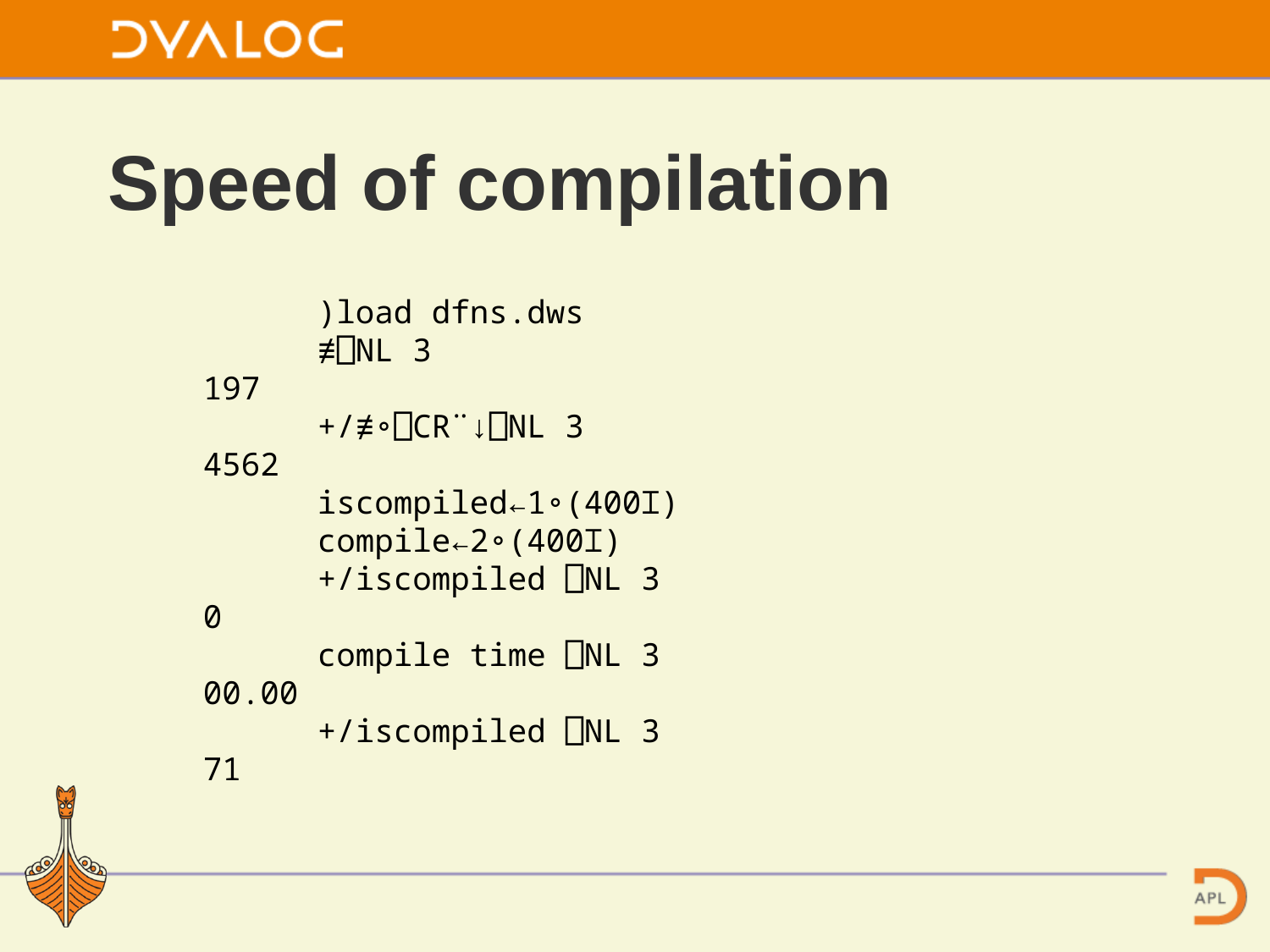

# Speed of compilation
      )load dfns.dws
      ≢⎕NL 3
197
      +/≢∘⎕CR¨↓⎕NL 3
4562
      iscompiled←1∘(400⌶)
      compile←2∘(400⌶)
      +/iscompiled ⎕NL 3
0
      compile time ⎕NL 3
00.00
      +/iscompiled ⎕NL 3
71